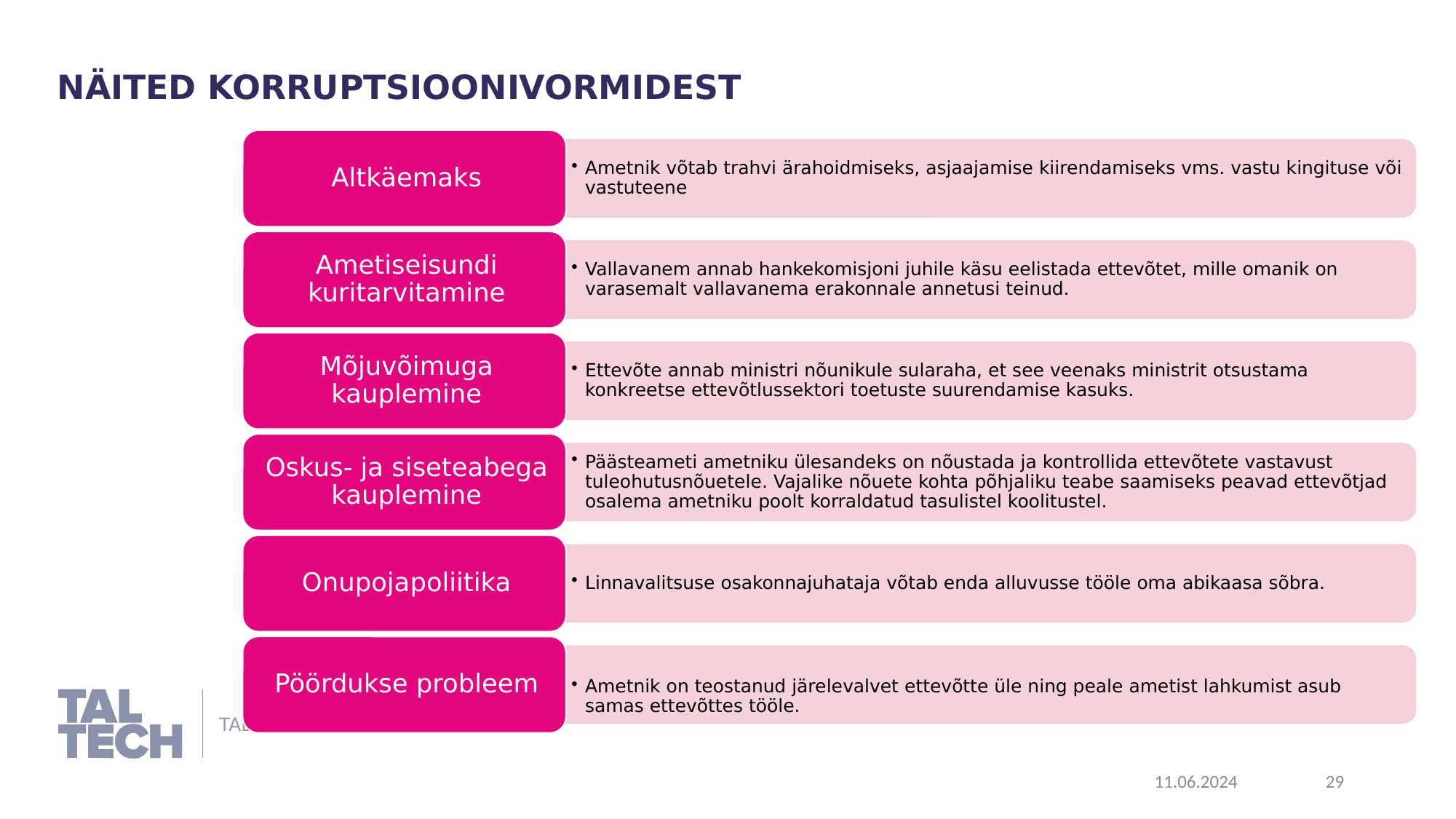

Näited korruptsioonivormidest
Ametnik võtab trahvi ärahoidmiseks, asjaajamise kiirendamiseks vms. vastu kingituse või vastuteene
Altkäemaks
Vallavanem annab hankekomisjoni juhile käsu eelistada ettevõtet, mille omanik on varasemalt vallavanema erakonnale annetusi teinud.
Ametiseisundi kuritarvitamine
Ettevõte annab ministri nõunikule sularaha, et see veenaks ministrit otsustama konkreetse ettevõtlussektori toetuste suurendamise kasuks.
Mõjuvõimuga kauplemine
Päästeameti ametniku ülesandeks on nõustada ja kontrollida ettevõtete vastavust tuleohutusnõuetele. Vajalike nõuete kohta põhjaliku teabe saamiseks peavad ettevõtjad osalema ametniku poolt korraldatud tasulistel koolitustel.
Oskus- ja siseteabega kauplemine
Linnavalitsuse osakonnajuhataja võtab enda alluvusse tööle oma abikaasa sõbra.
Onupojapoliitika

Ametnik on teostanud järelevalvet ettevõtte üle ning peale ametist lahkumist asub samas ettevõttes tööle.
Pöördukse probleem

11.06.2024
29